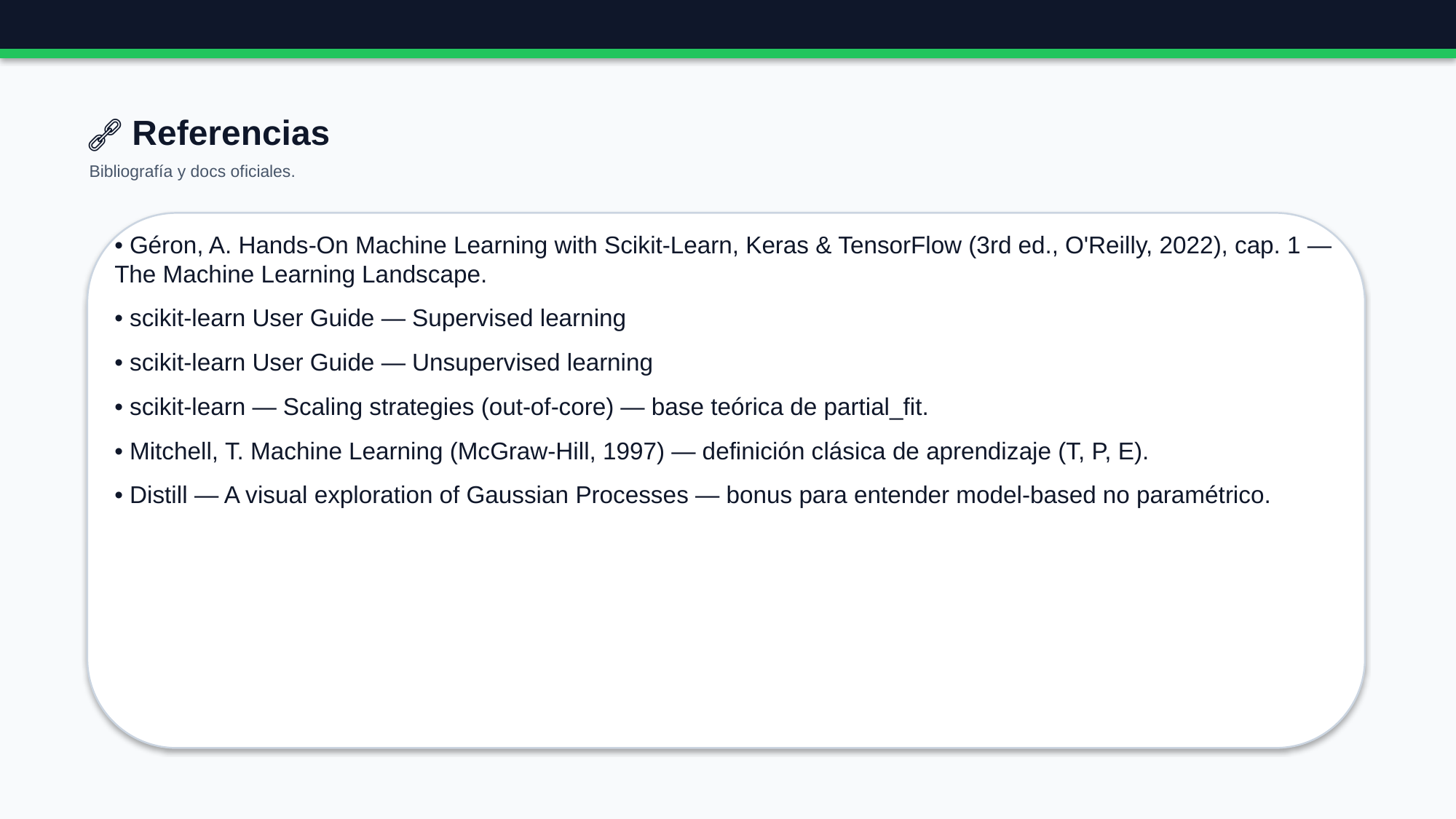

🔗 Referencias
Bibliografía y docs oficiales.

• Géron, A. Hands-On Machine Learning with Scikit-Learn, Keras & TensorFlow (3rd ed., O'Reilly, 2022), cap. 1 — The Machine Learning Landscape.
• scikit-learn User Guide — Supervised learning
• scikit-learn User Guide — Unsupervised learning
• scikit-learn — Scaling strategies (out-of-core) — base teórica de partial_fit.
• Mitchell, T. Machine Learning (McGraw-Hill, 1997) — definición clásica de aprendizaje (T, P, E).
• Distill — A visual exploration of Gaussian Processes — bonus para entender model-based no paramétrico.